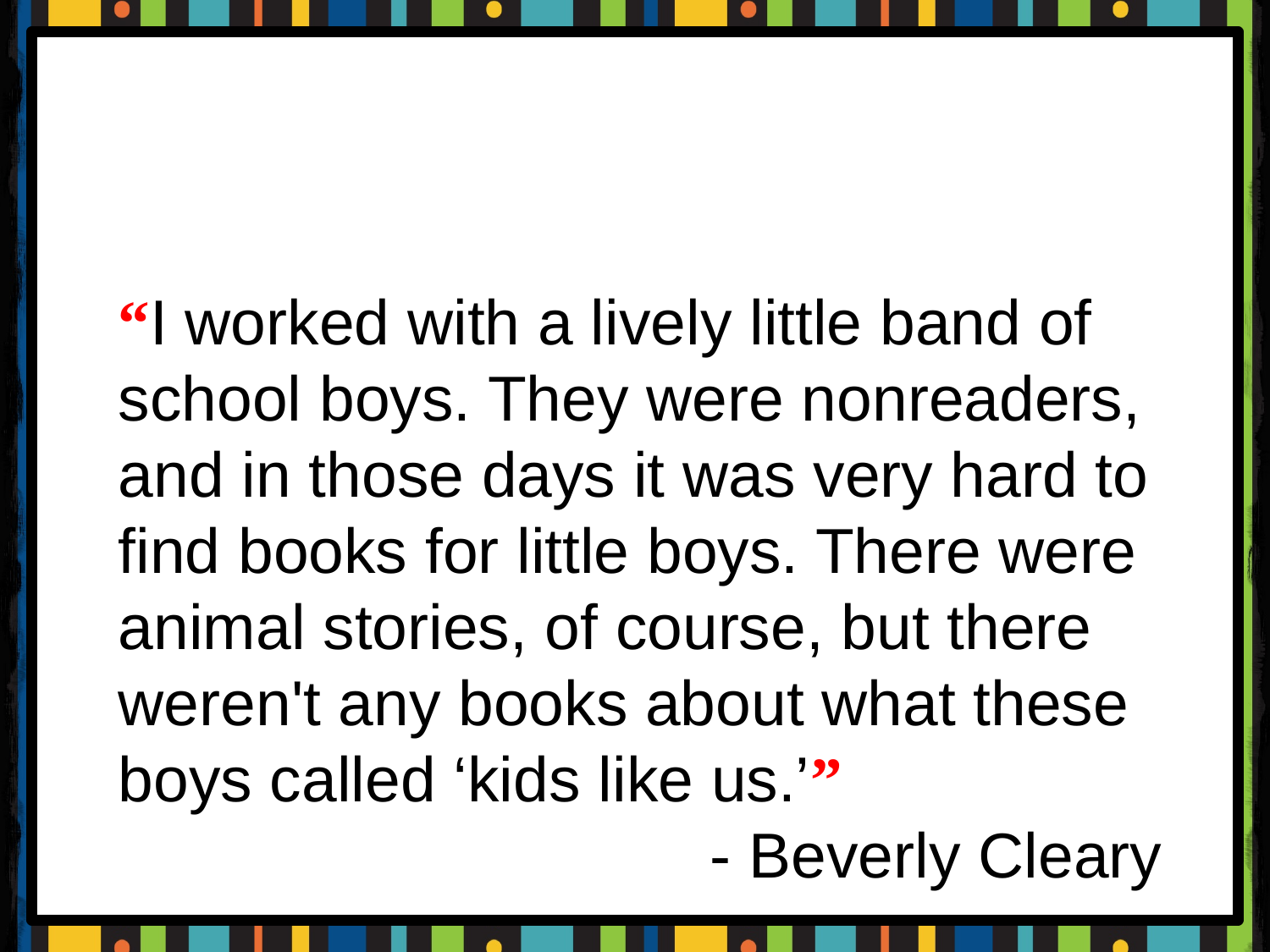

“I worked with a lively little band of school boys. They were nonreaders, and in those days it was very hard to find books for little boys. There were animal stories, of course, but there weren't any books about what these boys called ‘kids like us.’”
- Beverly Cleary